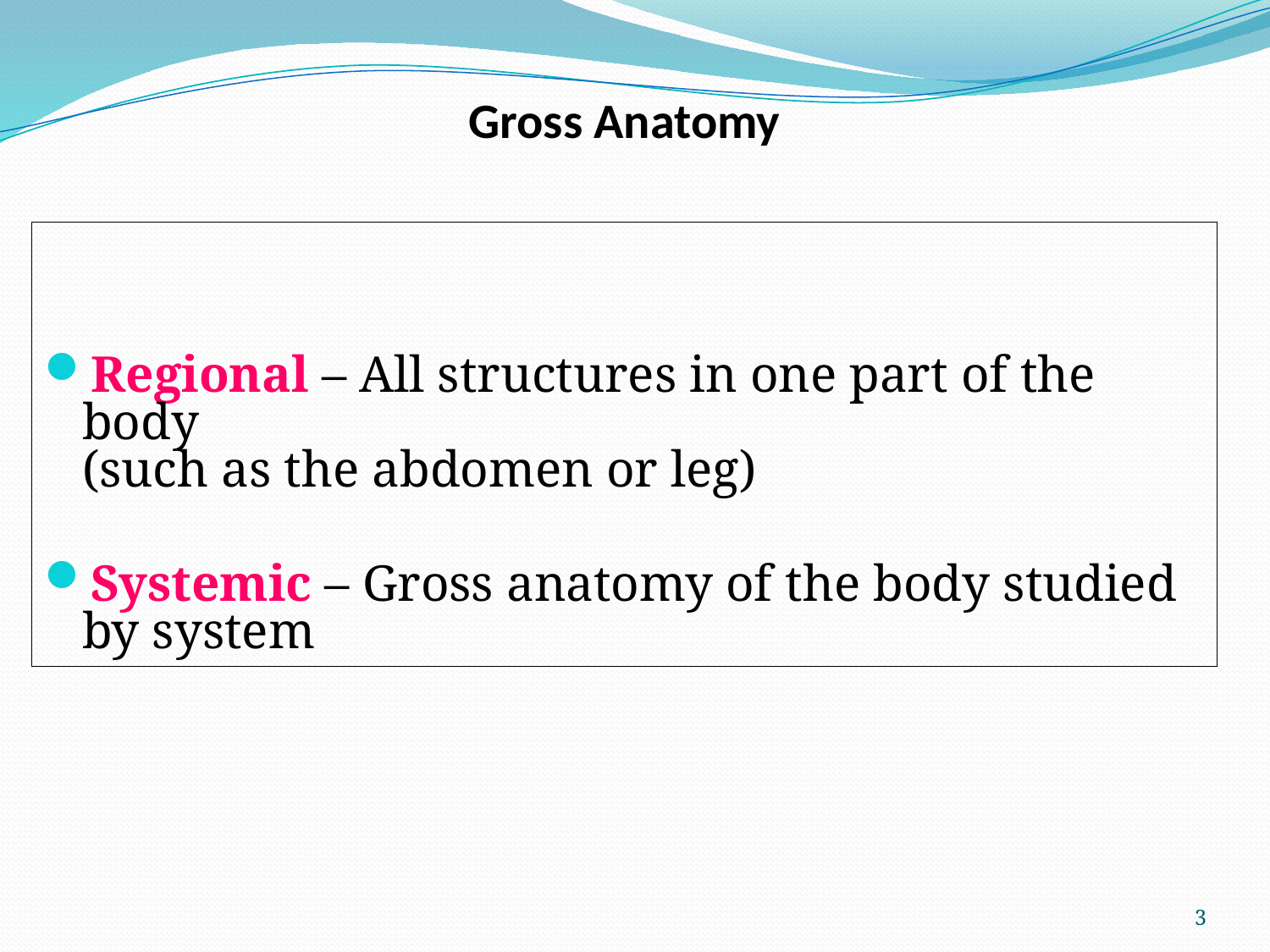

# Gross Anatomy

Regional – All structures in one part of the body
(such as the abdomen or leg)

Systemic – Gross anatomy of the body studied by system
3